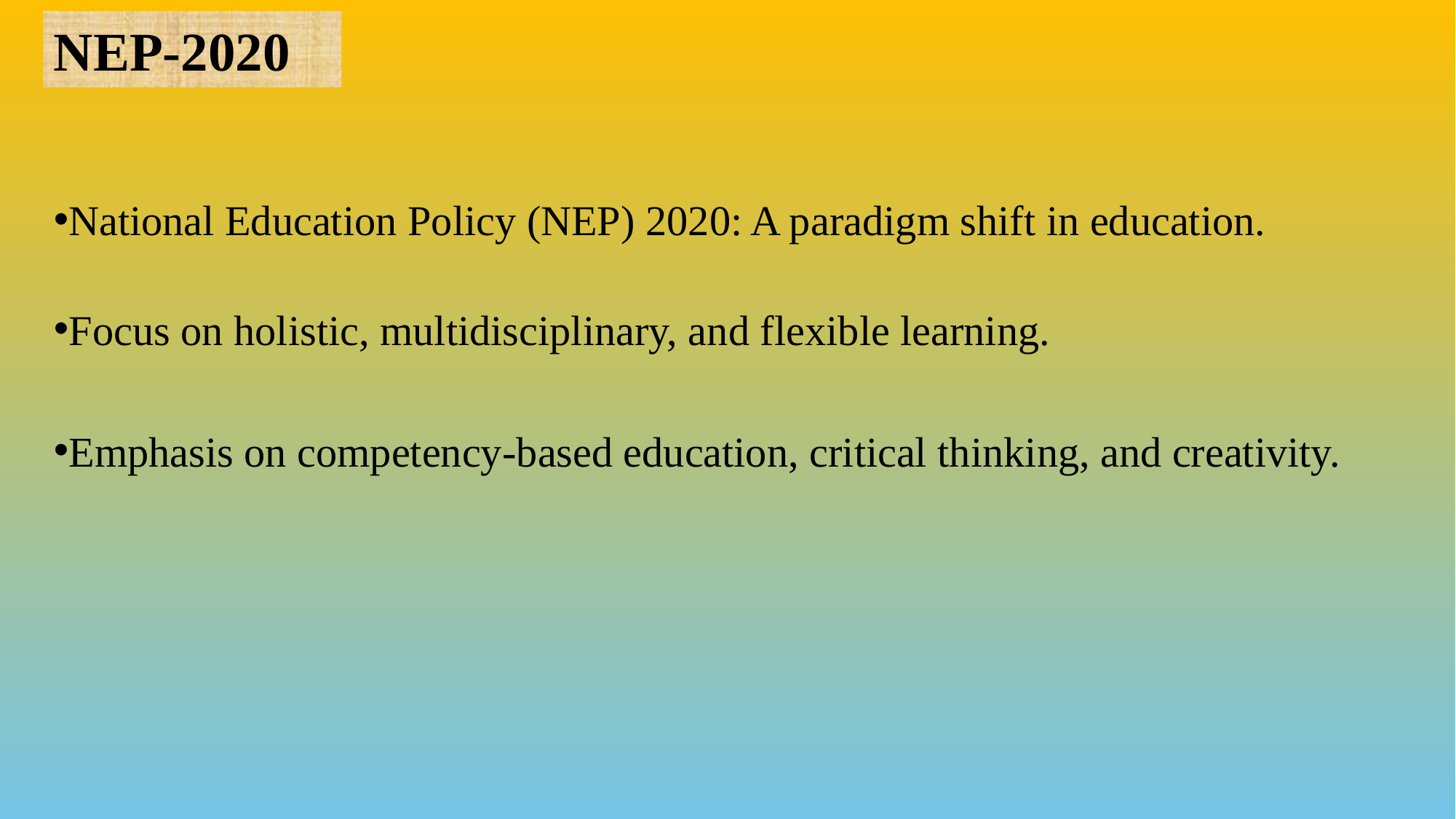

NEP-2020
National Education Policy (NEP) 2020: A paradigm shift in education.
Focus on holistic, multidisciplinary, and flexible learning.
Emphasis on competency-based education, critical thinking, and creativity.